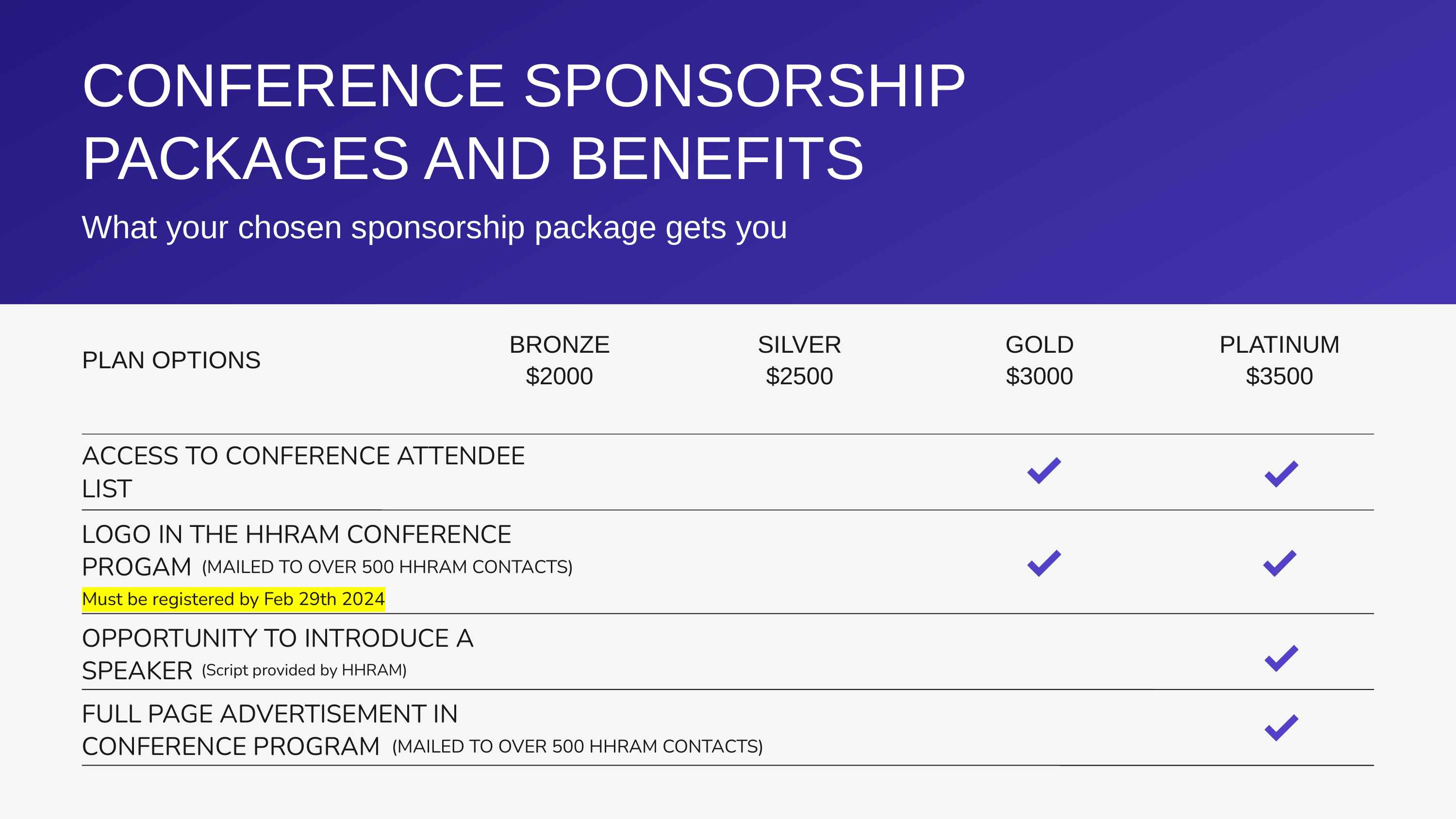

CONFERENCE SPONSORSHIP PACKAGES AND BENEFITS
What your chosen sponsorship package gets you
BRONZE
$2000
SILVER
$2500
GOLD
$3000
PLATINUM
$3500
PLAN OPTIONS

ACCESS TO CONFERENCE ATTENDEE LIST

LOGO IN THE HHRAM CONFERENCE PROGAM

(MAILED TO OVER 500 HHRAM CONTACTS)
Must be registered by Feb 29th 2024

OPPORTUNITY TO INTRODUCE A SPEAKER

(Script provided by HHRAM)

FULL PAGE ADVERTISEMENT IN CONFERENCE PROGRAM

(MAILED TO OVER 500 HHRAM CONTACTS)